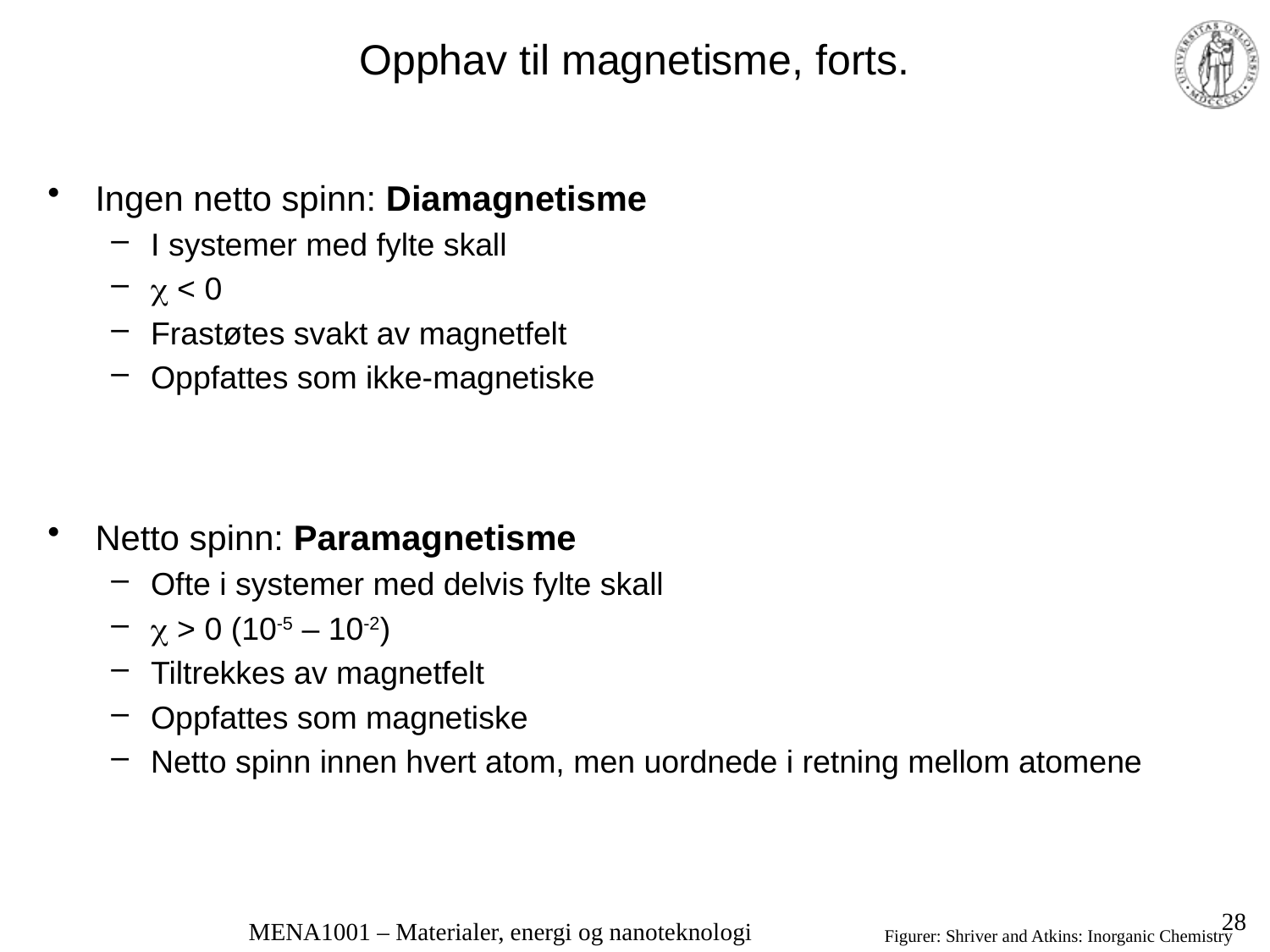

# Opphav til magnetisme, forts.
Ingen netto spinn: Diamagnetisme
I systemer med fylte skall
χ < 0
Frastøtes svakt av magnetfelt
Oppfattes som ikke-magnetiske

Netto spinn: Paramagnetisme
Ofte i systemer med delvis fylte skall
χ > 0 (10-5 – 10-2)
Tiltrekkes av magnetfelt
Oppfattes som magnetiske
Netto spinn innen hvert atom, men uordnede i retning mellom atomene

28
MENA1001 – Materialer, energi og nanoteknologi
Figurer: Shriver and Atkins: Inorganic Chemistry